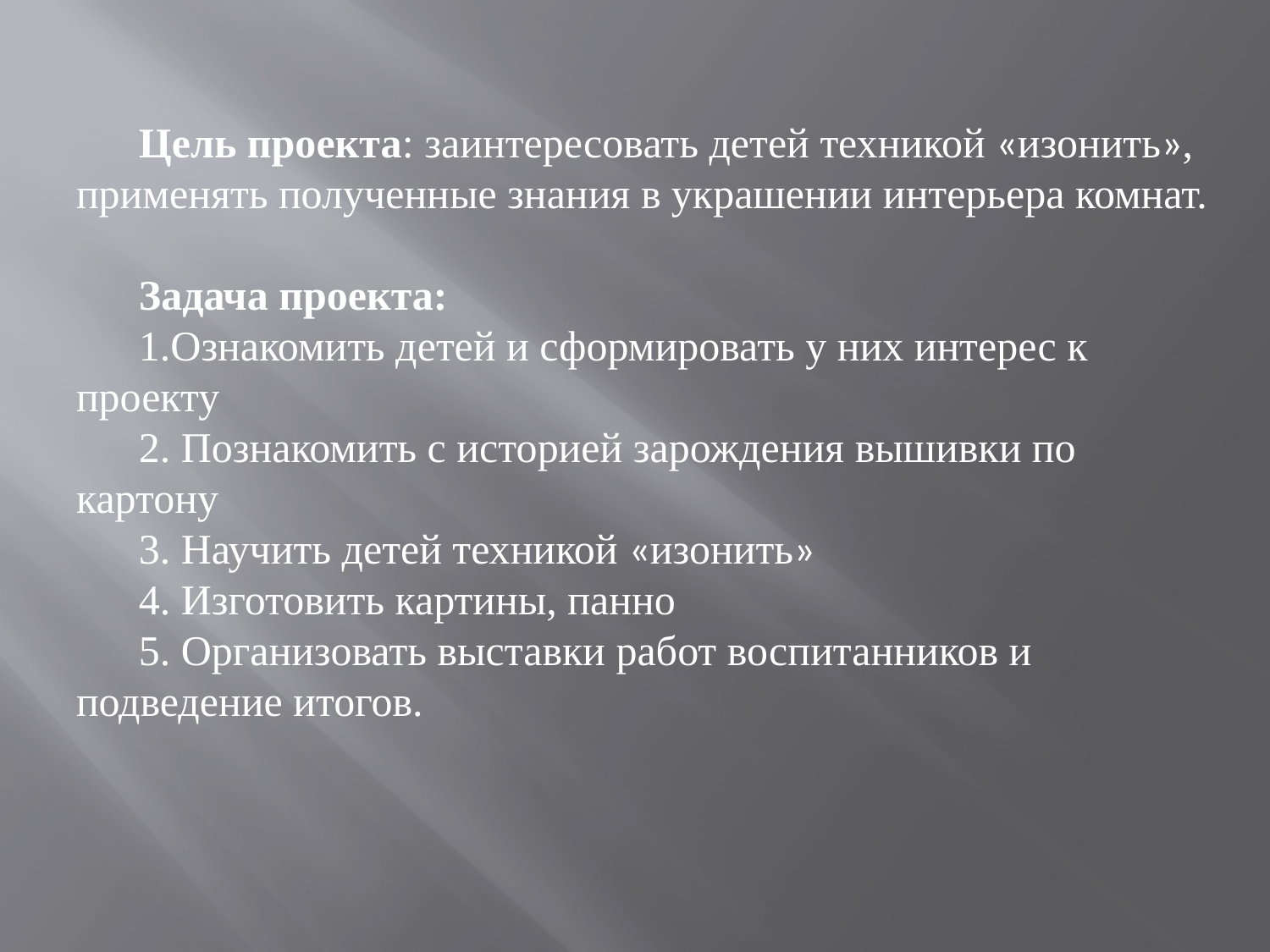

Цель проекта: заинтересовать детей техникой «изонить», применять полученные знания в украшении интерьера комнат.

Задача проекта:
1.Ознакомить детей и сформировать у них интерес к проекту
2. Познакомить с историей зарождения вышивки по картону
3. Научить детей техникой «изонить»
4. Изготовить картины, панно
5. Организовать выставки работ воспитанников и подведение итогов.